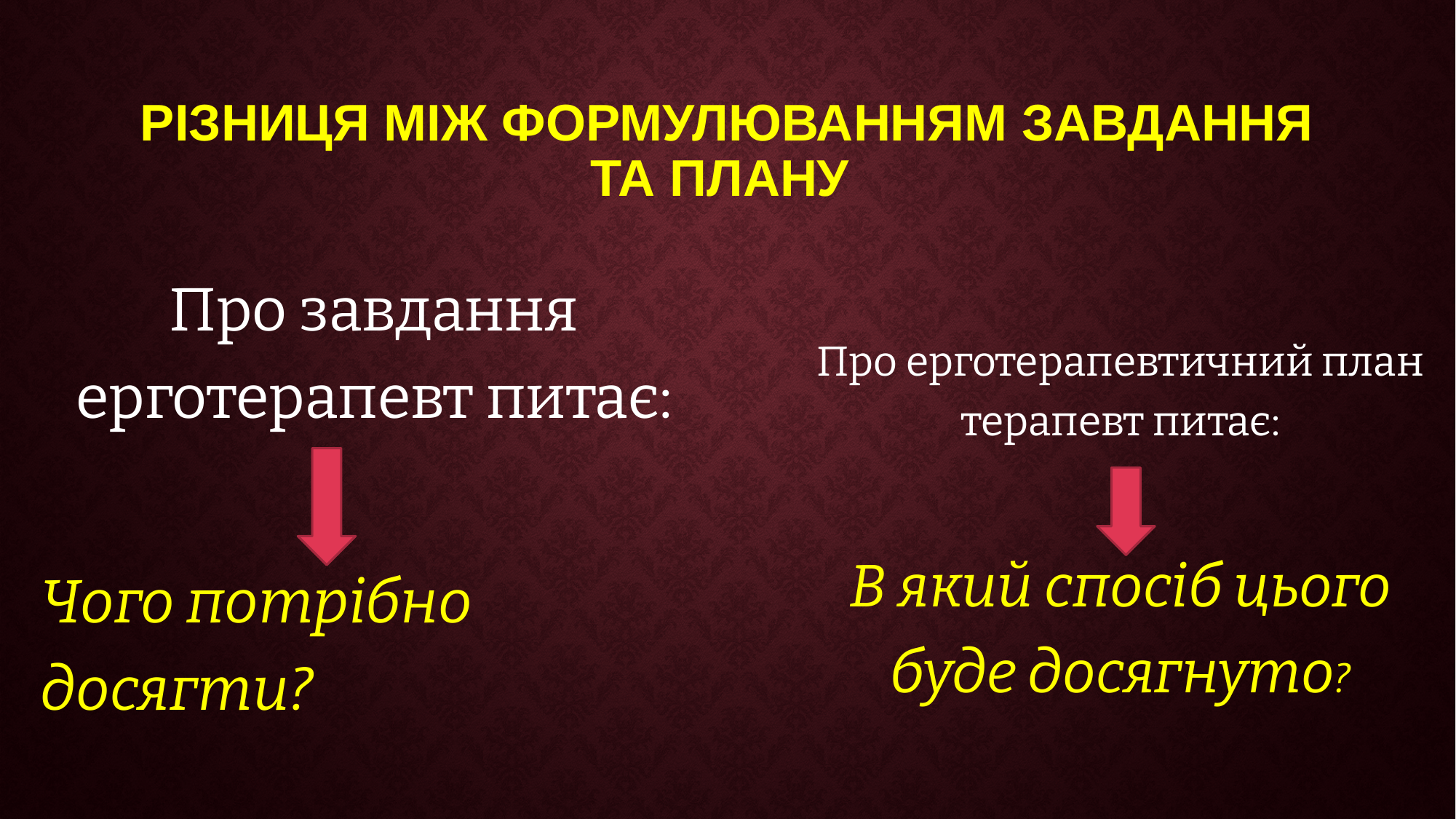

# Різниця між формулюванням завдання та плану
Про завдання ерготерапевт питає:

Чого потрібно досягти?

Про ерготерапевтичний план терапевт питає:

В який спосіб цього буде досягнуто?